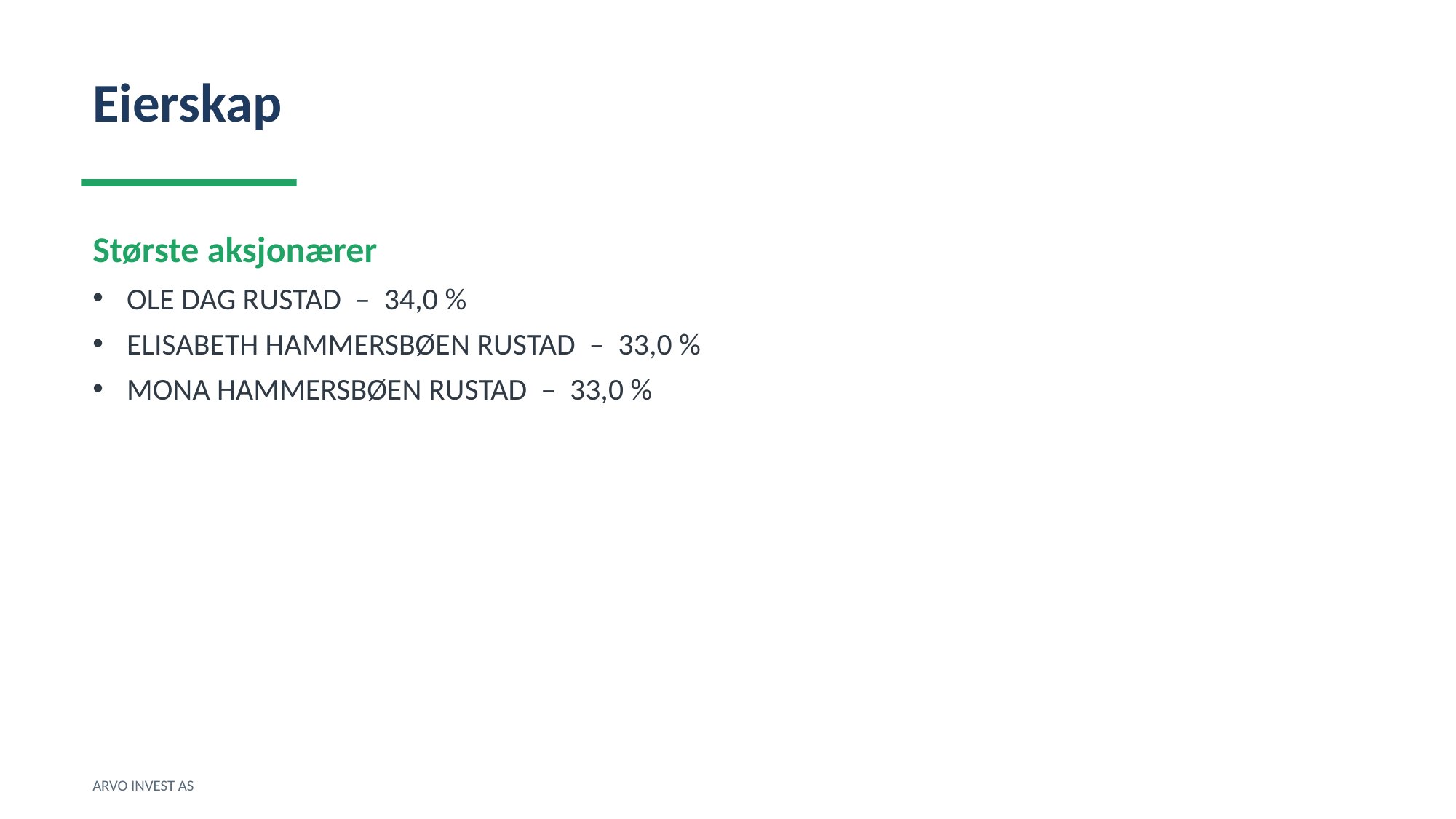

Eierskap

Største aksjonærer
OLE DAG RUSTAD  –  34,0 %
ELISABETH HAMMERSBØEN RUSTAD  –  33,0 %
MONA HAMMERSBØEN RUSTAD  –  33,0 %
ARVO INVEST AS